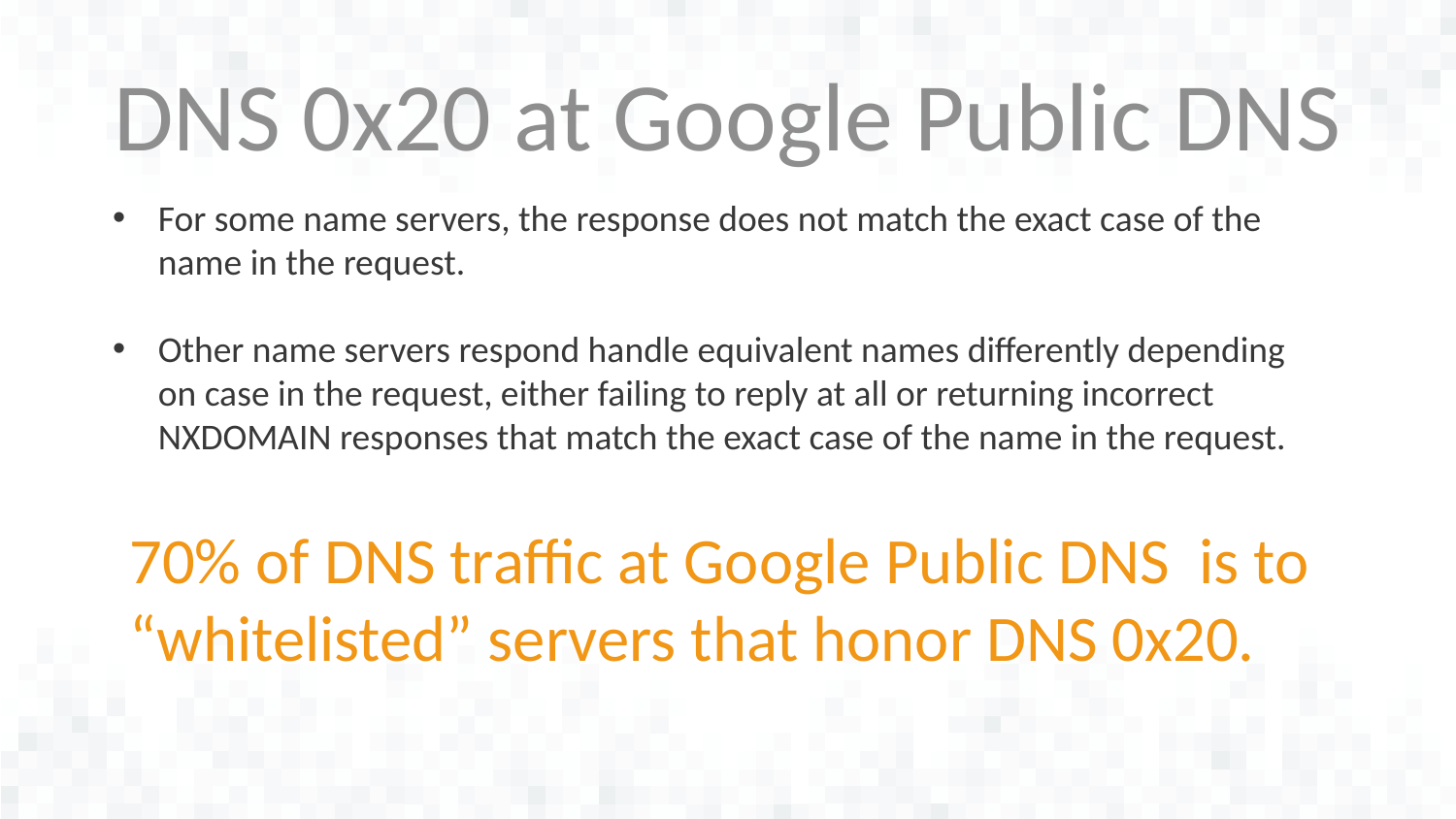

# DNS 0x20 at Google Public DNS
For some name servers, the response does not match the exact case of the name in the request.

Other name servers respond handle equivalent names differently depending on case in the request, either failing to reply at all or returning incorrect NXDOMAIN responses that match the exact case of the name in the request.
70% of DNS traffic at Google Public DNS  is to “whitelisted” servers that honor DNS 0x20.